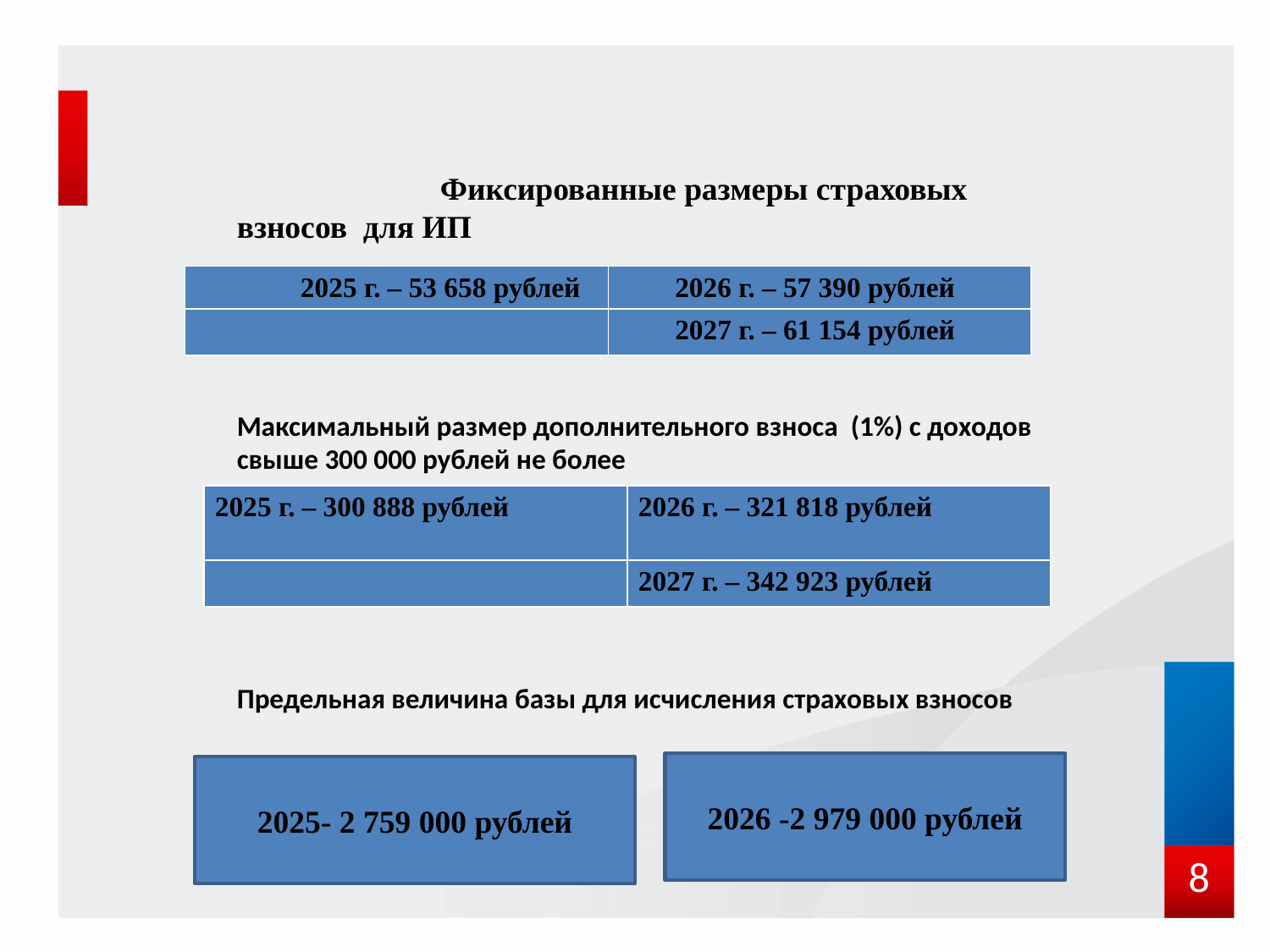

Фиксированные размеры страховых взносов  для ИП

                    2025                                           с 01.01.2026

Максимальный размер дополнительного взноса  (1%) с доходов свыше 300 000 рублей не более

Предельная величина базы для исчисления страховых взносов

| 2025 г. – 53 658 рублей | 2026 г. – 57 390 рублей |
| --- | --- |
|  | 2027 г. – 61 154 рублей |
| 2025 г. – 300 888 рублей | 2026 г. – 321 818 рублей |
| --- | --- |
|  | 2027 г. – 342 923 рублей |
2026 -2 979 000 рублей
2025- 2 759 000 рублей
8